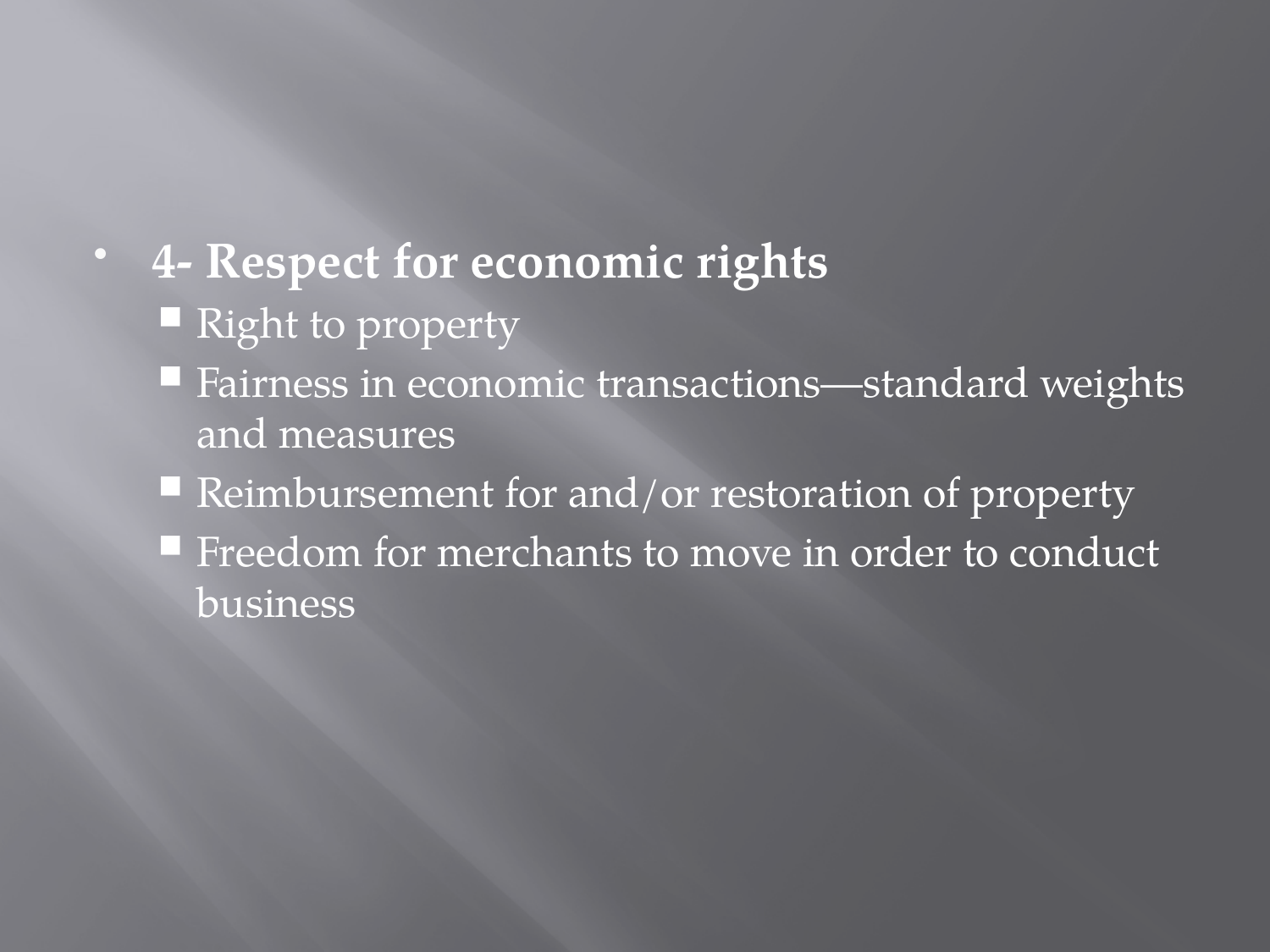

#
4- Respect for economic rights
Right to property
Fairness in economic transactions—standard weights and measures
Reimbursement for and/or restoration of property
Freedom for merchants to move in order to conduct business